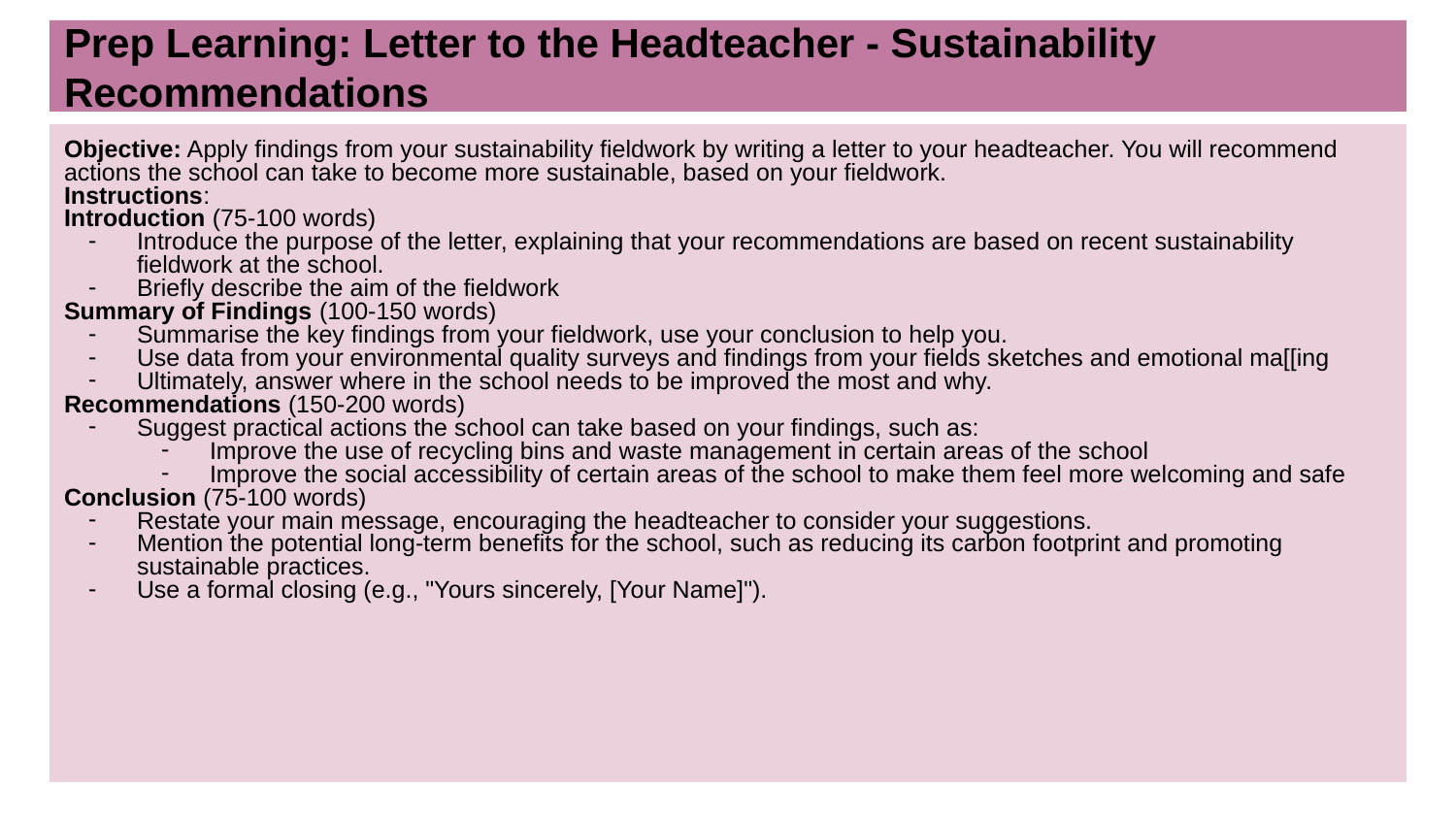

# Prep Learning: Letter to the Headteacher - Sustainability Recommendations
Objective: Apply findings from your sustainability fieldwork by writing a letter to your headteacher. You will recommend actions the school can take to become more sustainable, based on your fieldwork.
Instructions:
Introduction (75-100 words)
Introduce the purpose of the letter, explaining that your recommendations are based on recent sustainability fieldwork at the school.
Briefly describe the aim of the fieldwork
Summary of Findings (100-150 words)
Summarise the key findings from your fieldwork, use your conclusion to help you.
Use data from your environmental quality surveys and findings from your fields sketches and emotional ma[[ing
Ultimately, answer where in the school needs to be improved the most and why.
Recommendations (150-200 words)
Suggest practical actions the school can take based on your findings, such as:
Improve the use of recycling bins and waste management in certain areas of the school
Improve the social accessibility of certain areas of the school to make them feel more welcoming and safe
Conclusion (75-100 words)
Restate your main message, encouraging the headteacher to consider your suggestions.
Mention the potential long-term benefits for the school, such as reducing its carbon footprint and promoting sustainable practices.
Use a formal closing (e.g., "Yours sincerely, [Your Name]").